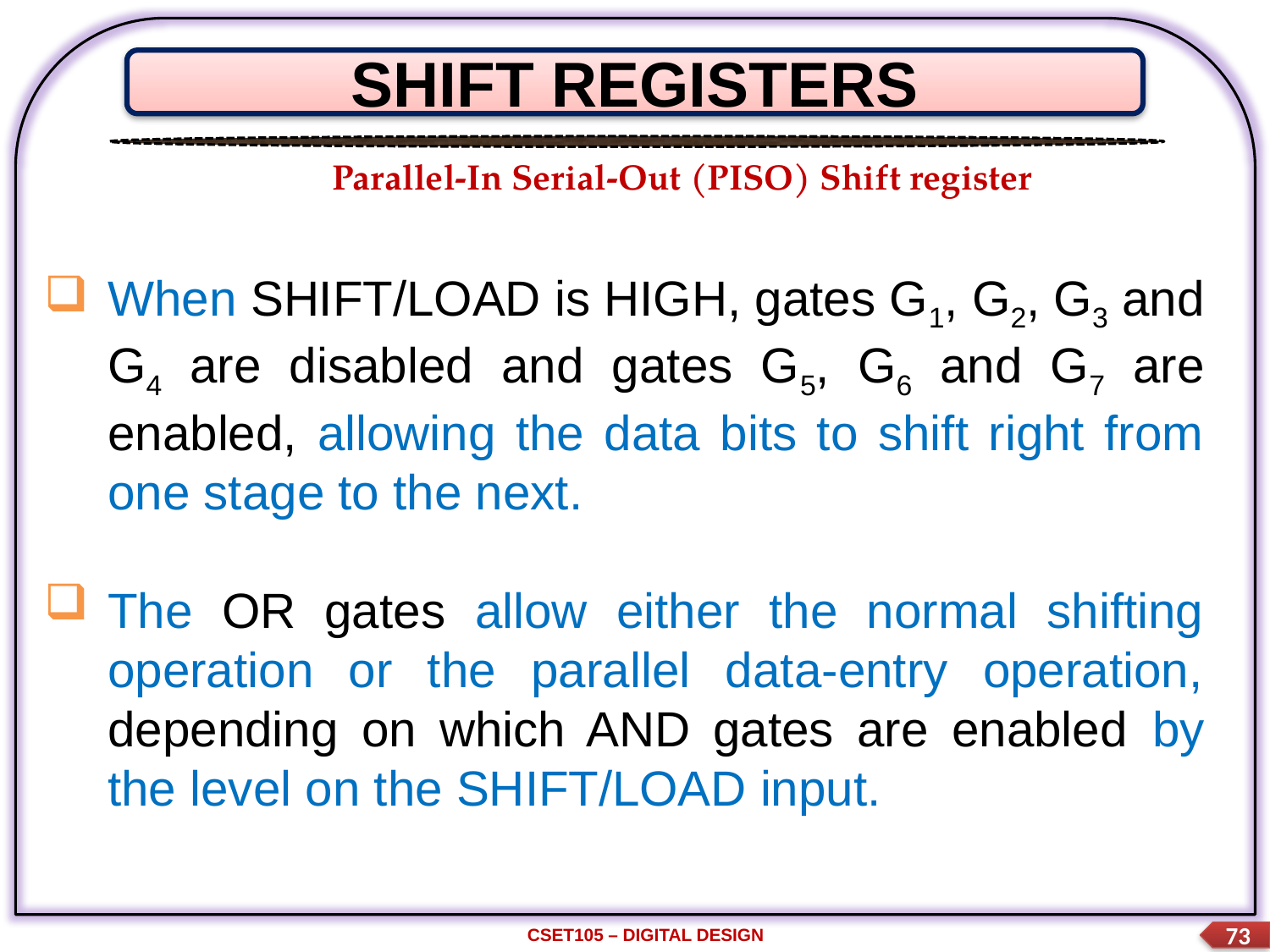

SHIFT REGISTERS

Parallel-In Serial-Out (PISO) Shift register

When SHIFT/LOAD is HIGH, gates G1, G2, G3 and G4 are disabled and gates G5, G6 and G7 are enabled, allowing the data bits to shift right from one stage to the next.

The OR gates allow either the normal shifting operation or the parallel data-entry operation, depending on which AND gates are enabled by the level on the SHIFT/LOAD input.

CSET105 – DIGITAL DESIGN
73